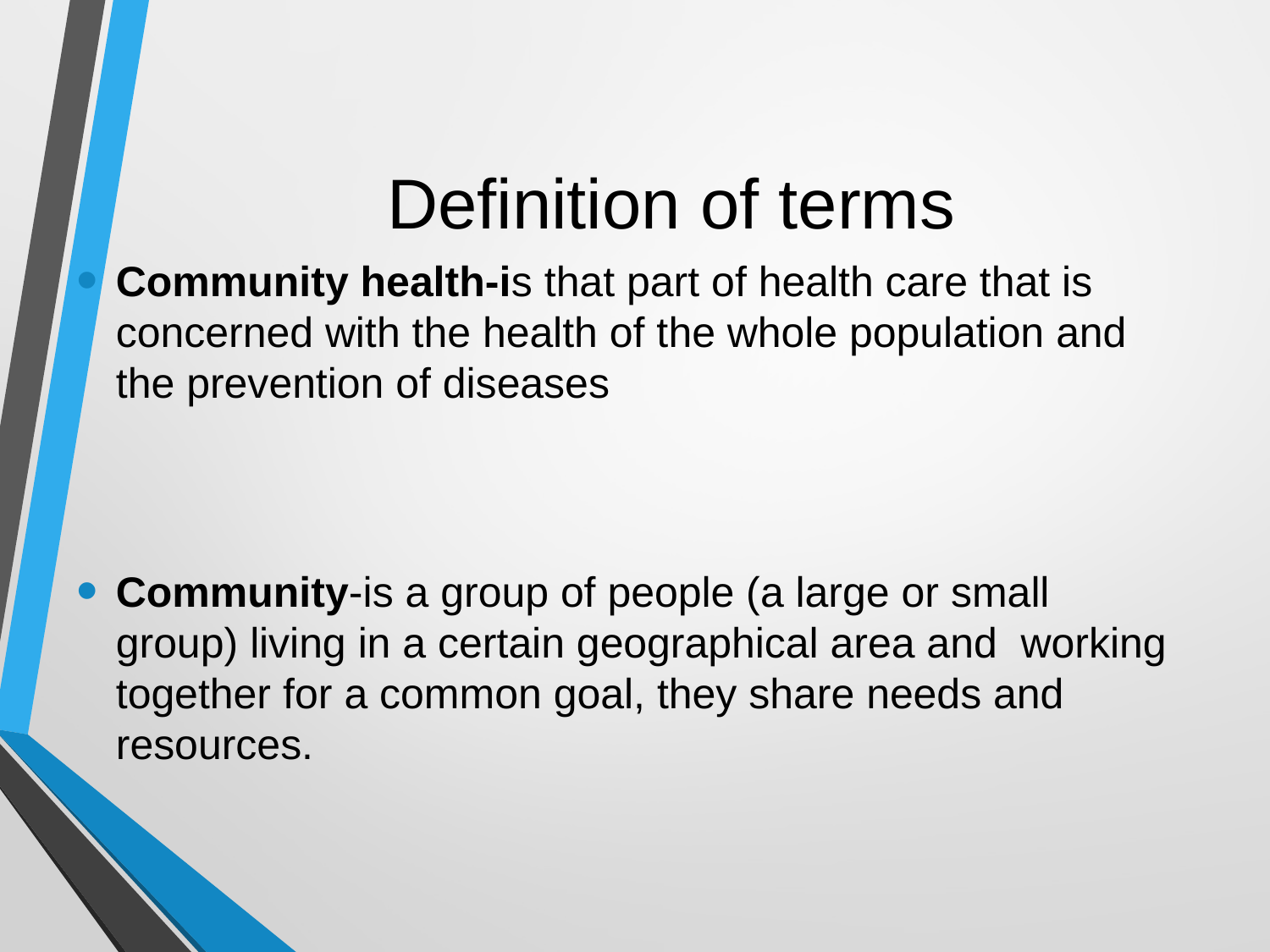

# Definition of terms
Community health-is that part of health care that is concerned with the health of the whole population and the prevention of diseases

Community-is a group of people (a large or small  group) living in a certain geographical area and  working together for a common goal, they share needs and resources.